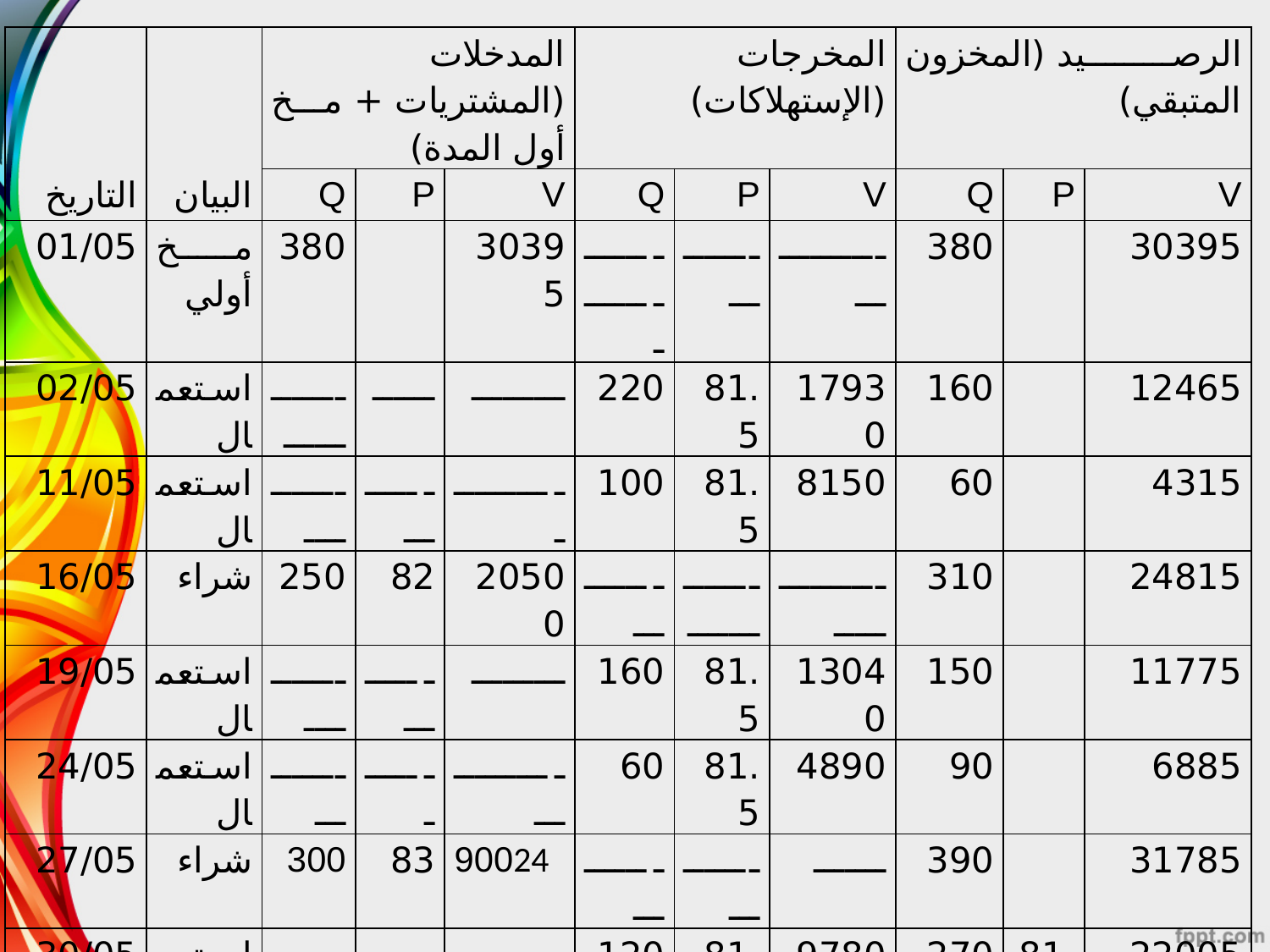

|  |  | المدخلات (المشتريات + مخ أول المدة) |  |  | المخرجات (الإستهلاكات) |  |  | الرصيد (المخزون المتبقي) |  |  |
| --- | --- | --- | --- | --- | --- | --- | --- | --- | --- | --- |
| التاريخ | البيان | Q | P | V | Q | P | V | Q | P | V |
| 01/05 | مخ أولي | 380 |  | 30395 | ـــــــــــــــ | ــــــــــ | ـــــــــــــ | 380 |  | 30395 |
| 02/05 | استعمال | ـــــــــــــ | ــــــ | ـــــــــ | 220 | 81.5 | 17930 | 160 |  | 12465 |
| 11/05 | استعمال | ـــــــــــ | ـــــــــ | ـــــــــــ | 100 | 81.5 | 8150 | 60 |  | 4315 |
| 16/05 | شراء | 250 | 82 | 20500 | ــــــــــ | ــــــــــــــ | ـــــــــــــــ | 310 |  | 24815 |
| 19/05 | استعمال | ـــــــــــ | ـــــــــ | ـــــــــ | 160 | 81.5 | 13040 | 150 |  | 11775 |
| 24/05 | استعمال | ــــــــــ | ـــــــ | ـــــــــــــ | 60 | 81.5 | 4890 | 90 |  | 6885 |
| 27/05 | شراء | 300 | 83 | 90024 | ــــــــــ | ــــــــــ | ـــــــ | 390 |  | 31785 |
| 30/05 | استعمال | ــــــــــــ | ـــــــــــــــــــ | ـــــــــــــــــــــــ | 120 | 81.5 | 9780 | 270 | 81.5 | 22005 |
| المجموع |  | 930 | 81.5 | 75795 | 660 | 81.5 | 53790 |  |  |  |